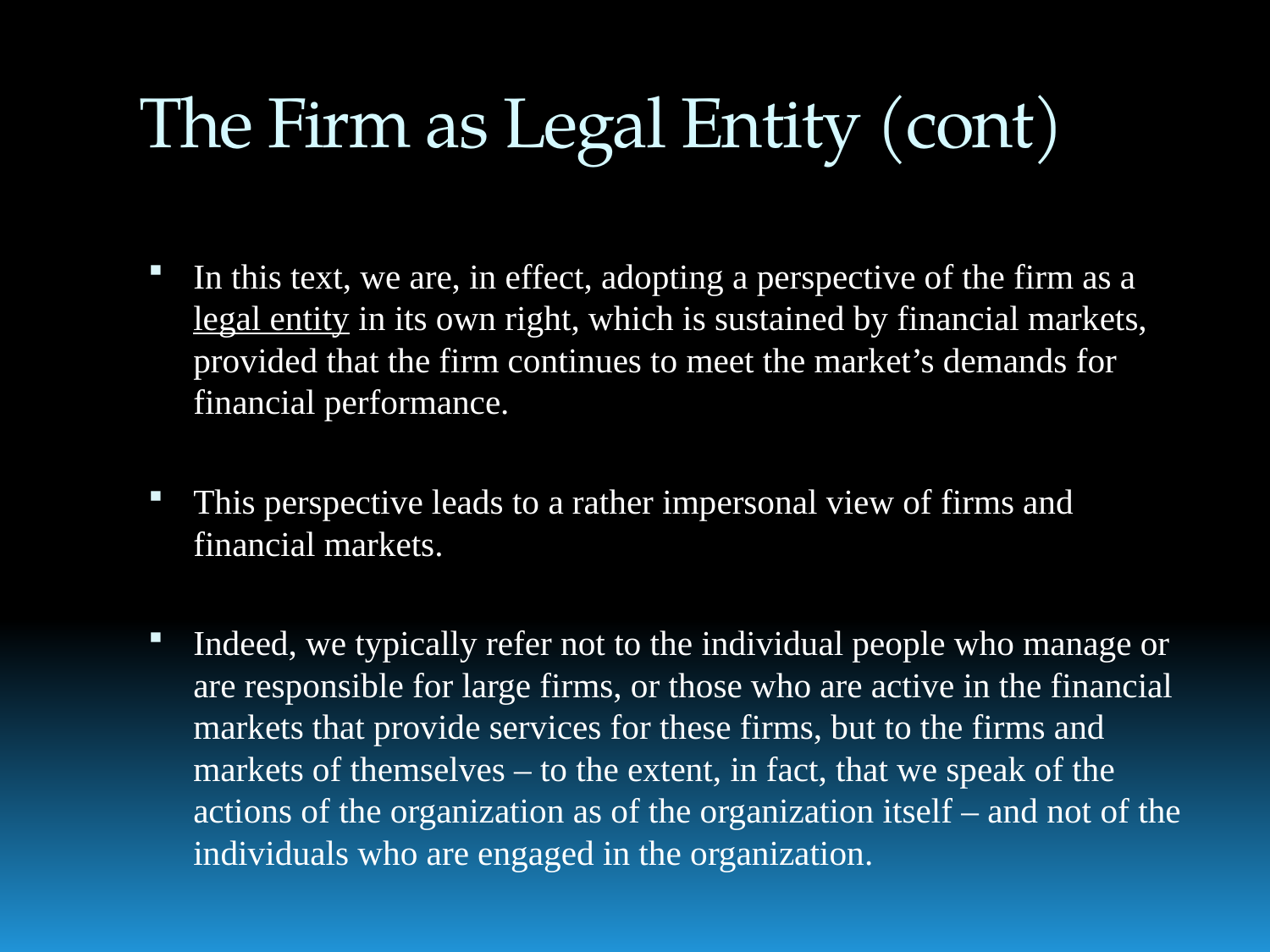

# The Firm as Legal Entity (cont)
In this text, we are, in effect, adopting a perspective of the firm as a legal entity in its own right, which is sustained by financial markets, provided that the firm continues to meet the market’s demands for financial performance.

This perspective leads to a rather impersonal view of firms and financial markets.

Indeed, we typically refer not to the individual people who manage or are responsible for large firms, or those who are active in the financial markets that provide services for these firms, but to the firms and markets of themselves – to the extent, in fact, that we speak of the actions of the organization as of the organization itself – and not of the individuals who are engaged in the organization.